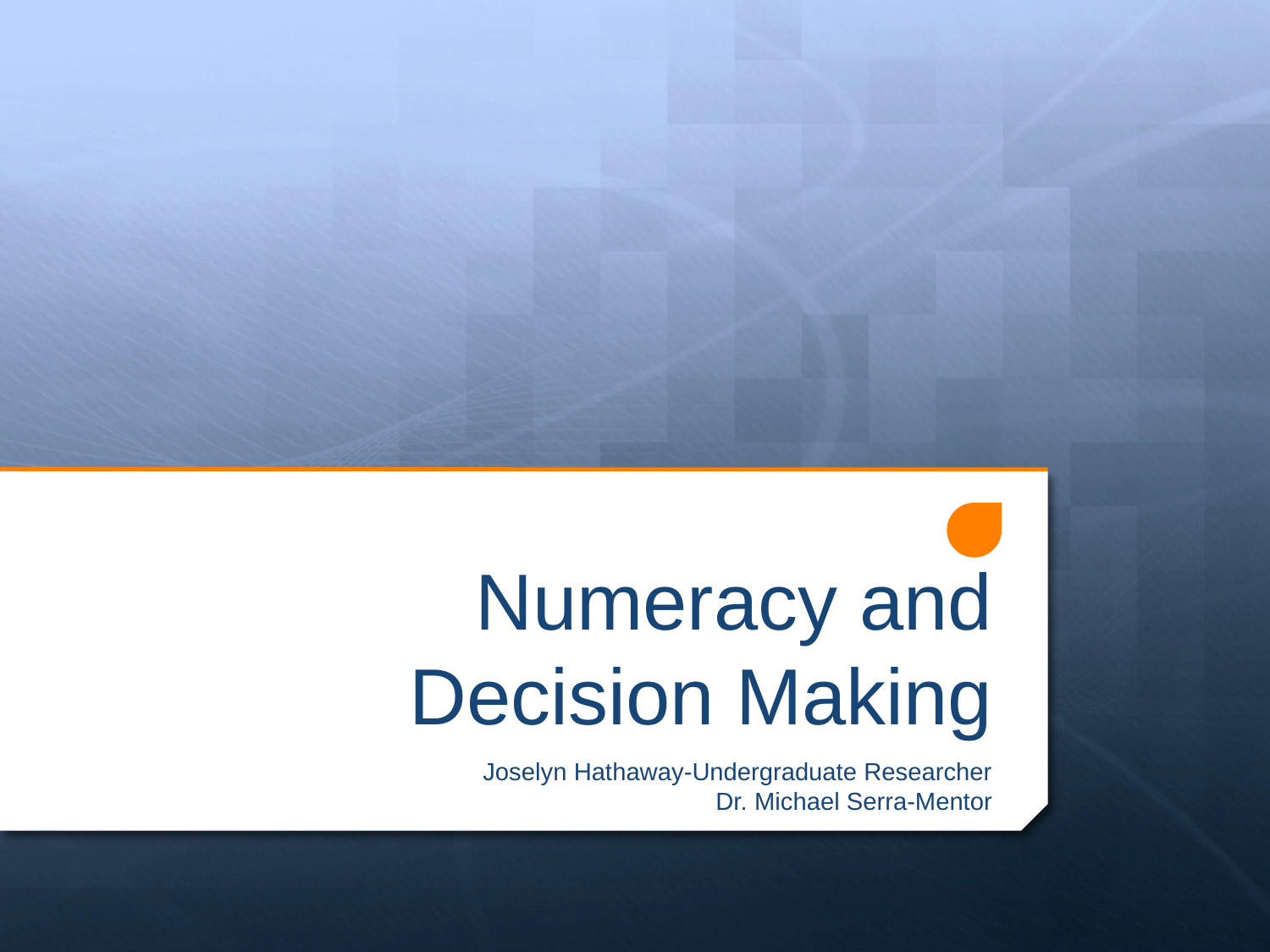

# Numeracy and Decision Making
Joselyn Hathaway-Undergraduate Researcher
Dr. Michael Serra-Mentor